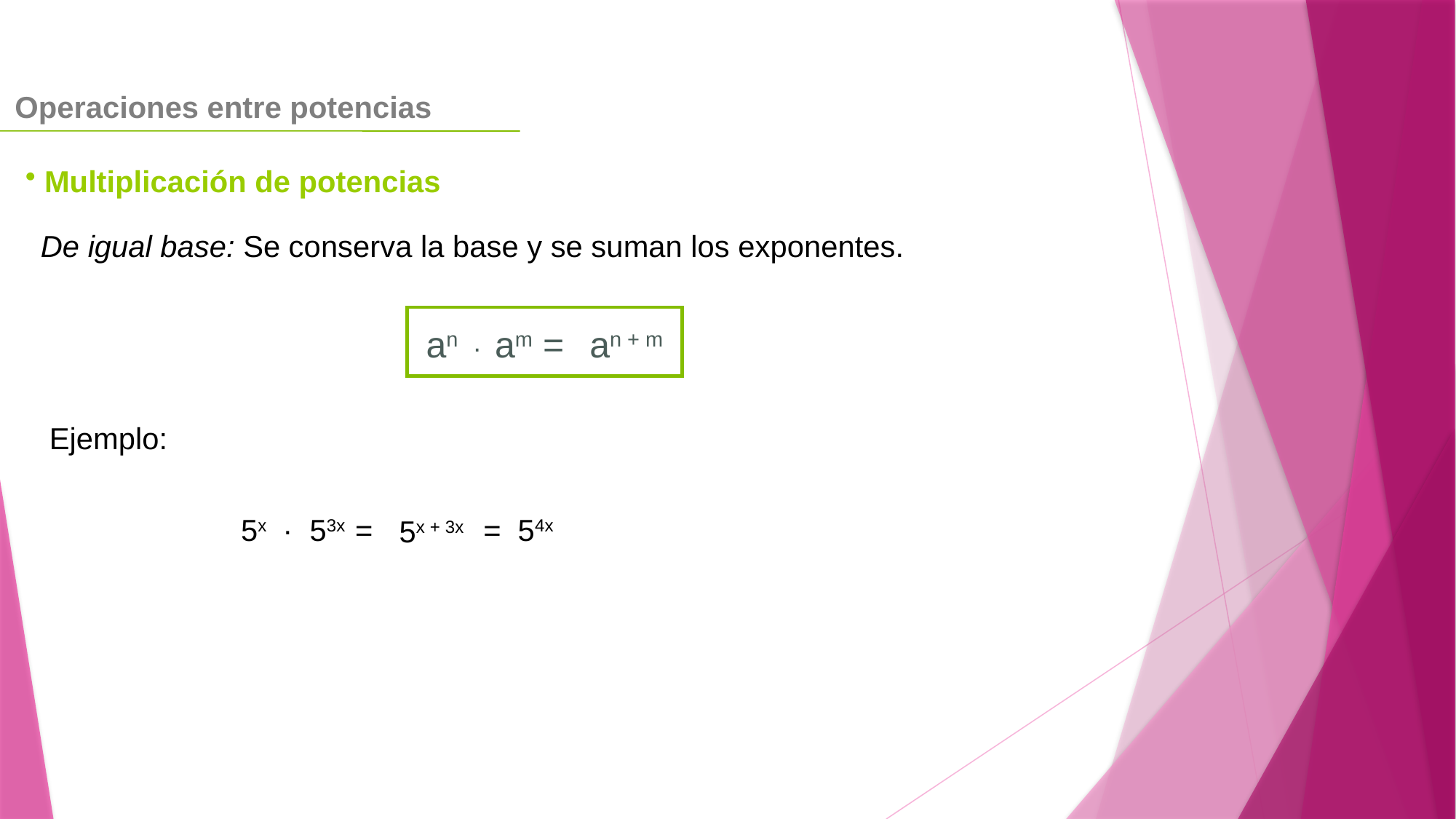

Operaciones entre potencias

 Multiplicación de potencias
De igual base: Se conserva la base y se suman los exponentes.

an  ∙
am =
an + m
Ejemplo:
5x  ∙
53x  =
=  54x
5x + 3x